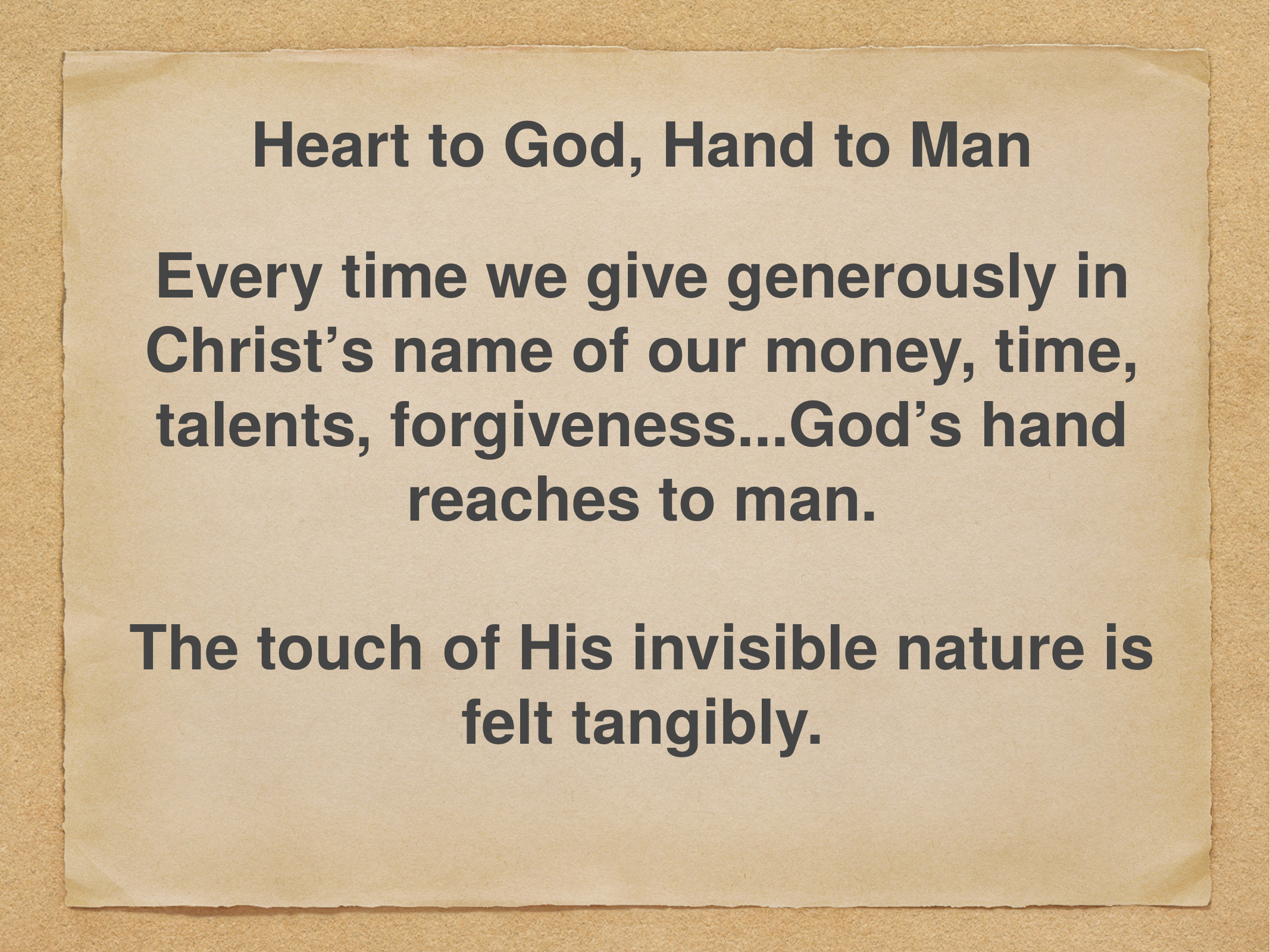

# Heart to God, Hand to Man

Every time we give generously in Christ’s name of our money, time, talents, forgiveness...God’s hand reaches to man.

The touch of His invisible nature is felt tangibly.